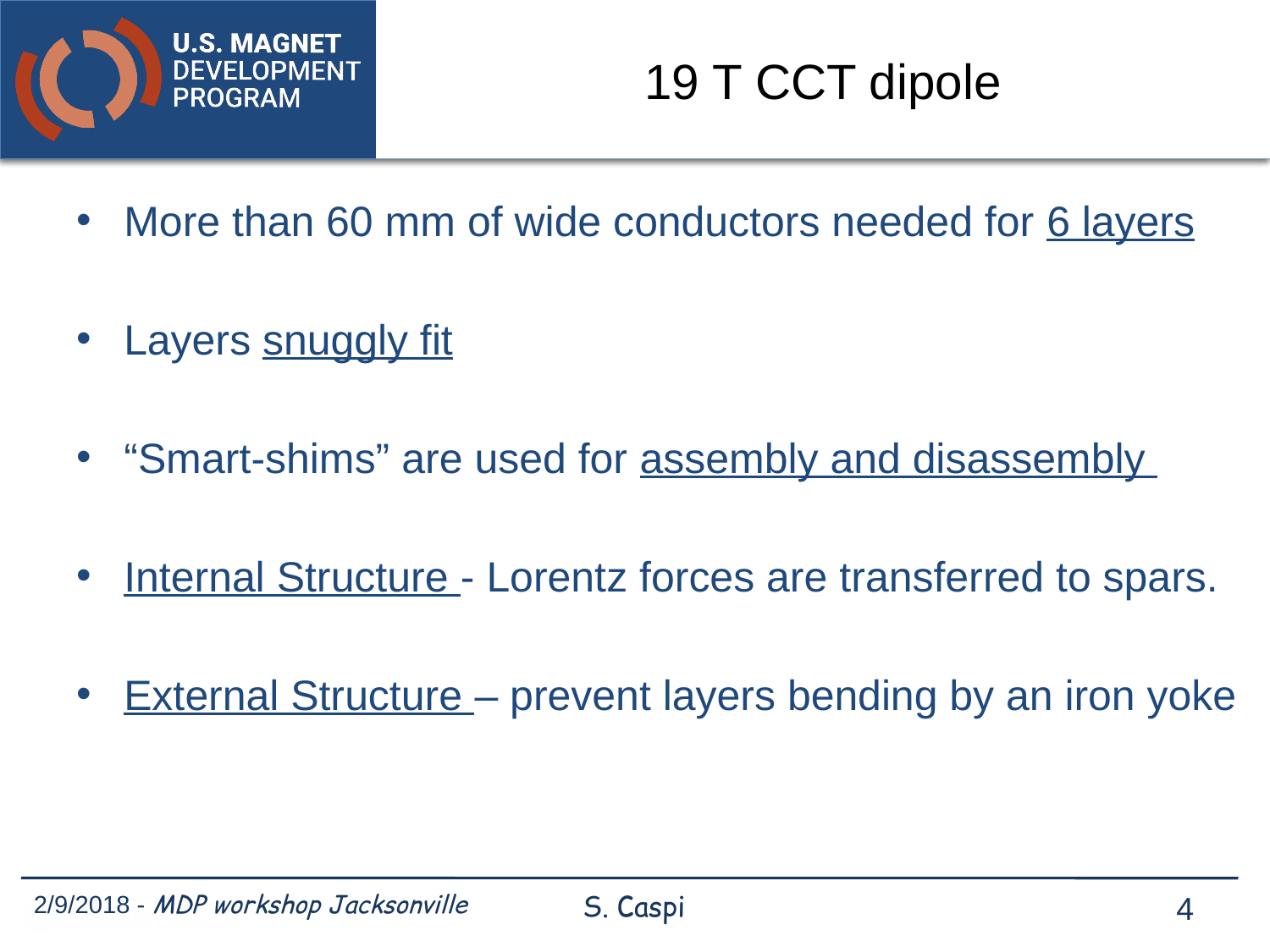

# 19 T CCT dipole
More than 60 mm of wide conductors needed for 6 layers

Layers snuggly fit

“Smart-shims” are used for assembly and disassembly

Internal Structure - Lorentz forces are transferred to spars.

External Structure – prevent layers bending by an iron yoke
2/9/2018 - MDP workshop Jacksonville
S. Caspi
4